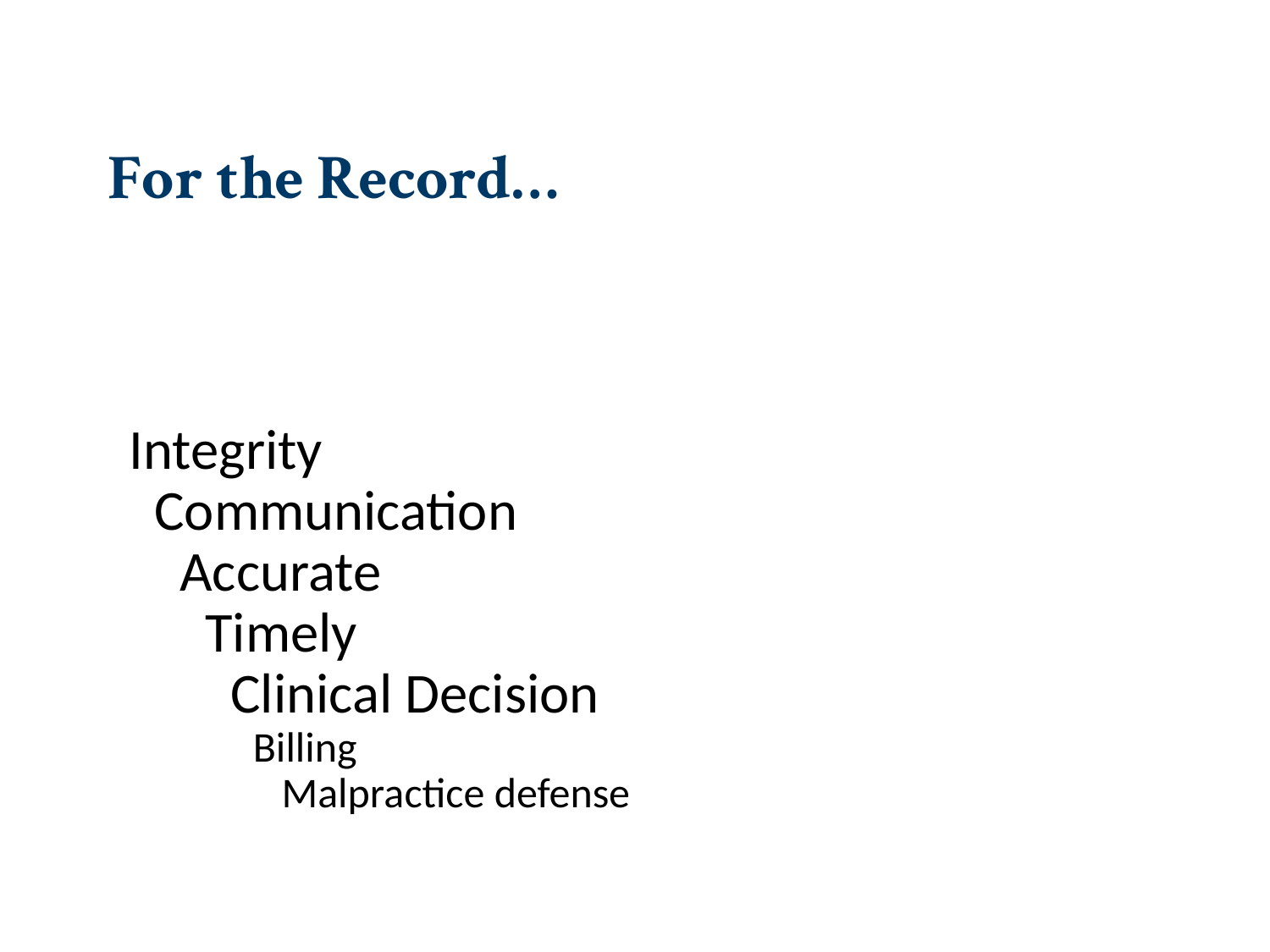

For the Record…
# Integrity Communication Accurate Timely Clinical Decision Billing Malpractice defense